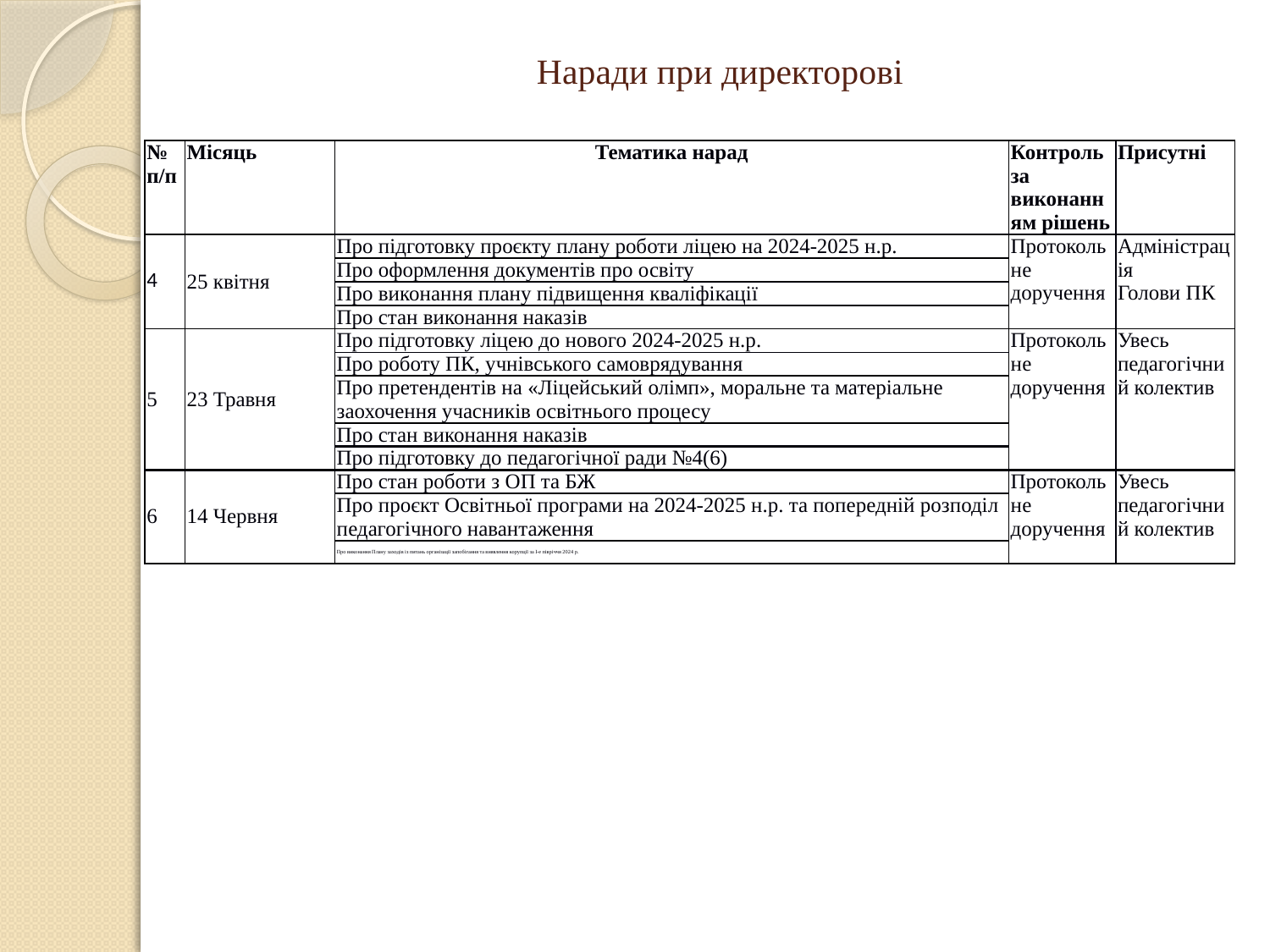

# Наради при директорові
| № п/п | Місяць | Тематика нарад | Контроль за виконанням рішень | Присутні |
| --- | --- | --- | --- | --- |
| 4 | 25 квітня | Про підготовку проєкту плану роботи ліцею на 2024-2025 н.р. | Протокольне доручення | Адміністрація Голови ПК |
|  |  | Про оформлення документів про освіту |  |  |
|  |  | Про виконання плану підвищення кваліфікації |  |  |
|  |  | Про стан виконання наказів |  |  |
| 5 | 23 Травня | Про підготовку ліцею до нового 2024-2025 н.р. | Протокольне доручення | Увесь педагогічний колектив |
|  |  | Про роботу ПК, учнівського самоврядування |  |  |
|  |  | Про претендентів на «Ліцейський олімп», моральне та матеріальне заохочення учасників освітнього процесу |  |  |
|  |  | Про стан виконання наказів |  |  |
|  |  | Про підготовку до педагогічної ради №4(6) |  |  |
| 6 | 14 Червня | Про стан роботи з ОП та БЖ | Протокольне доручення | Увесь педагогічний колектив |
|  |  | Про проєкт Освітньої програми на 2024-2025 н.р. та попередній розподіл педагогічного навантаження |  |  |
|  |  | Про виконання Плану заходів із питань організації запобігання та виявлення корупції за І-е півріччя 2024 р. |  |  |